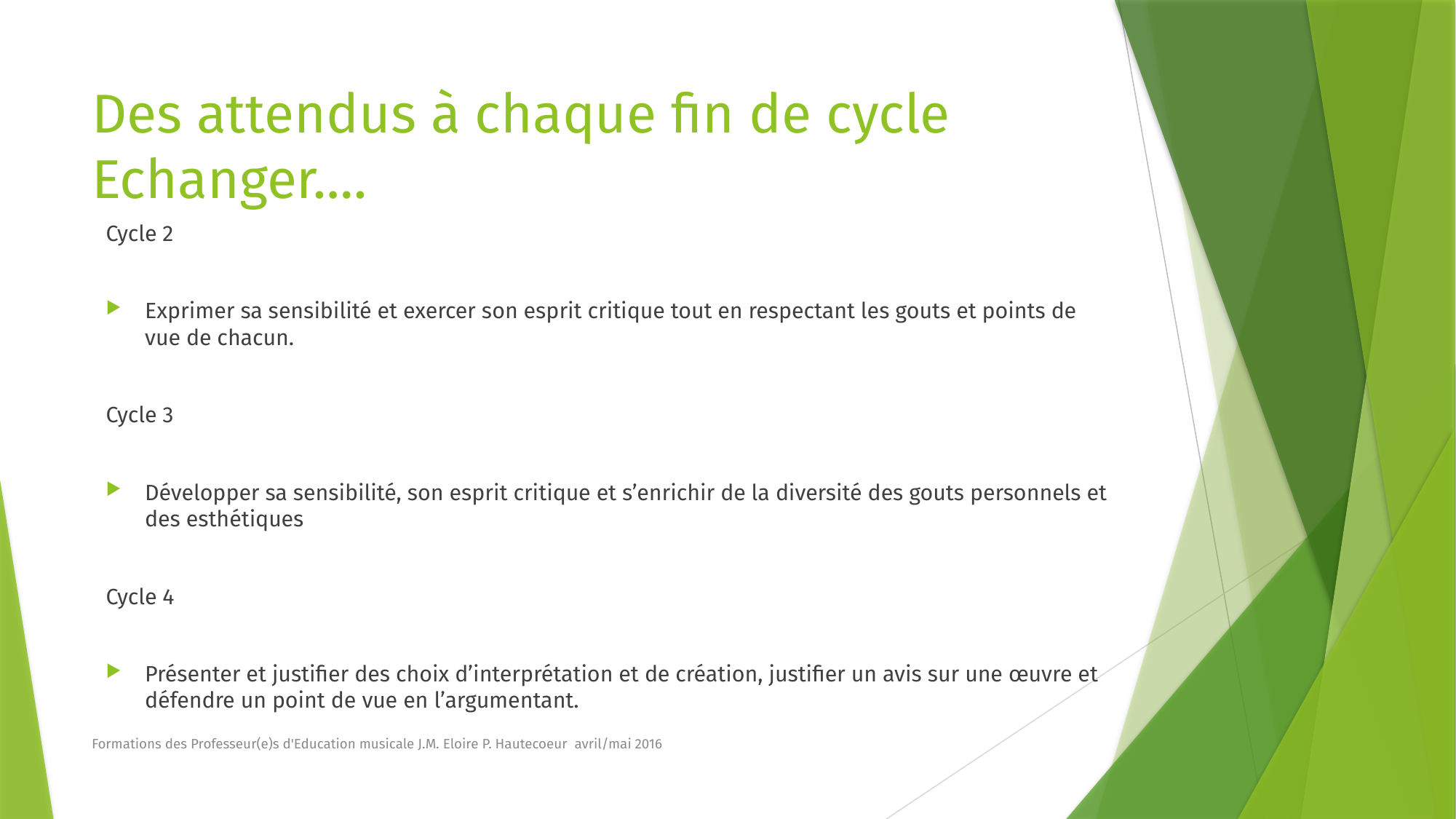

# Des attendus à chaque fin de cycle Echanger….

Cycle 2

Exprimer sa sensibilité et exercer son esprit critique tout en respectant les gouts et points de vue de chacun.

Cycle 3

Développer sa sensibilité, son esprit critique et s’enrichir de la diversité des gouts personnels et des esthétiques

Cycle 4

Présenter et justifier des choix d’interprétation et de création, justifier un avis sur une œuvre et défendre un point de vue en l’argumentant.
Formations des Professeur(e)s d'Education musicale J.M. Eloire P. Hautecoeur  avril/mai 2016